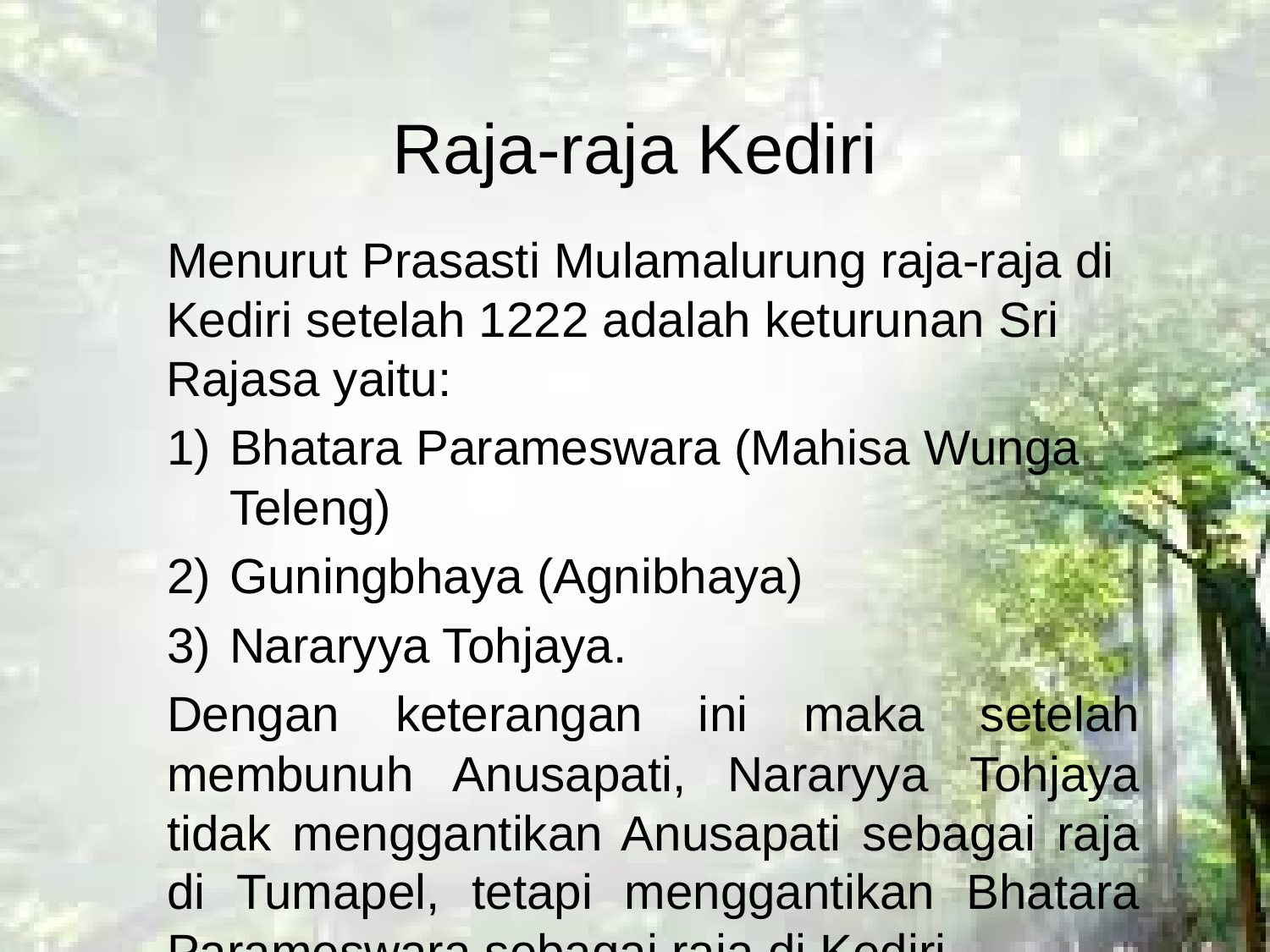

# Raja-raja Kediri
Menurut Prasasti Mulamalurung raja-raja di Kediri setelah 1222 adalah keturunan Sri Rajasa yaitu:
Bhatara Parameswara (Mahisa Wunga Teleng)
Guningbhaya (Agnibhaya)
Nararyya Tohjaya.
Dengan keterangan ini maka setelah membunuh Anusapati, Nararyya Tohjaya tidak menggantikan Anusapati sebagai raja di Tumapel, tetapi menggantikan Bhatara Parameswara sebagai raja di Kediri.